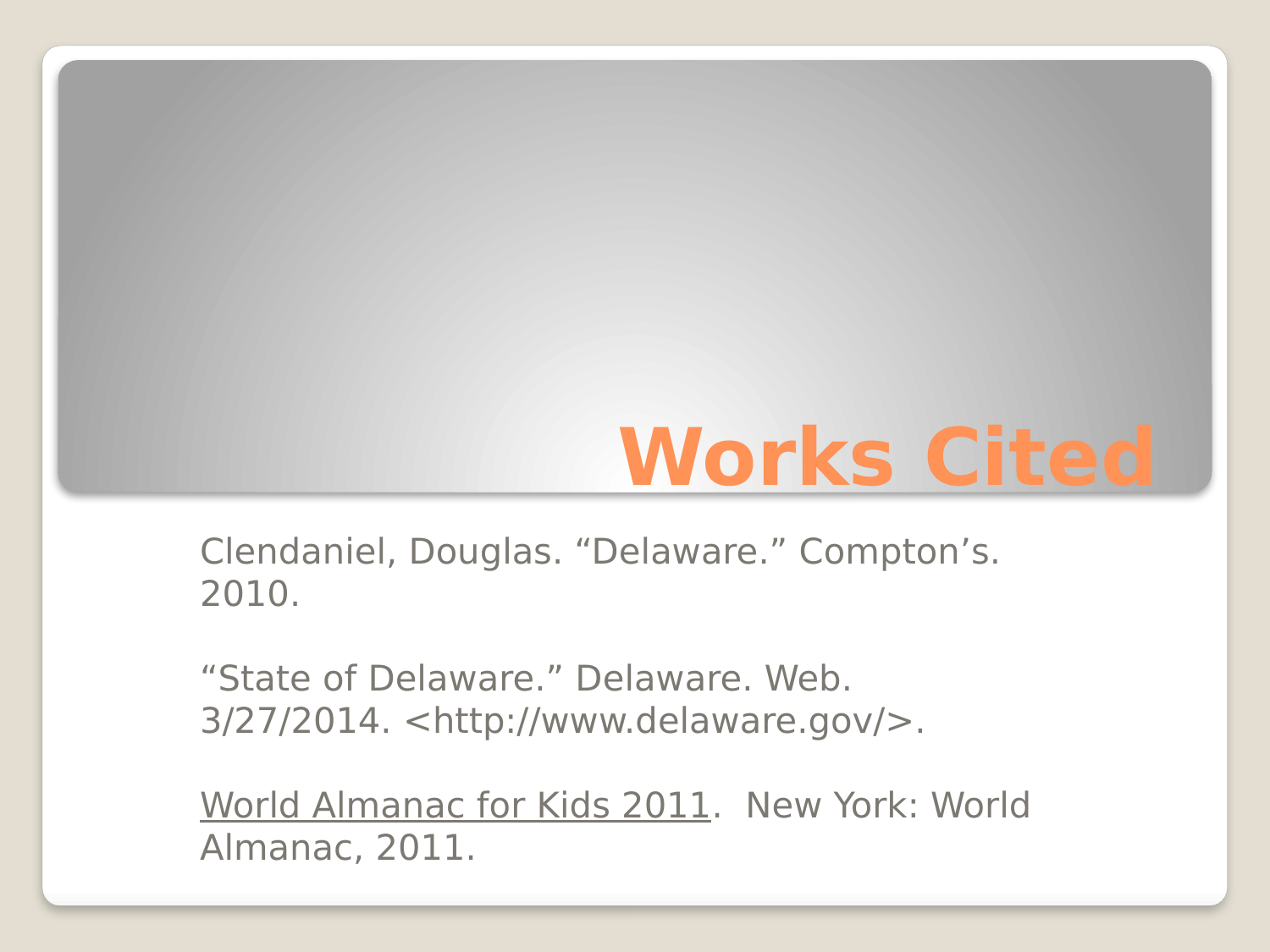

# Works Cited
Clendaniel, Douglas. “Delaware.” Compton’s. 2010.

“State of Delaware.” Delaware. Web. 3/27/2014. <http://www.delaware.gov/>.

World Almanac for Kids 2011.  New York: World Almanac, 2011.